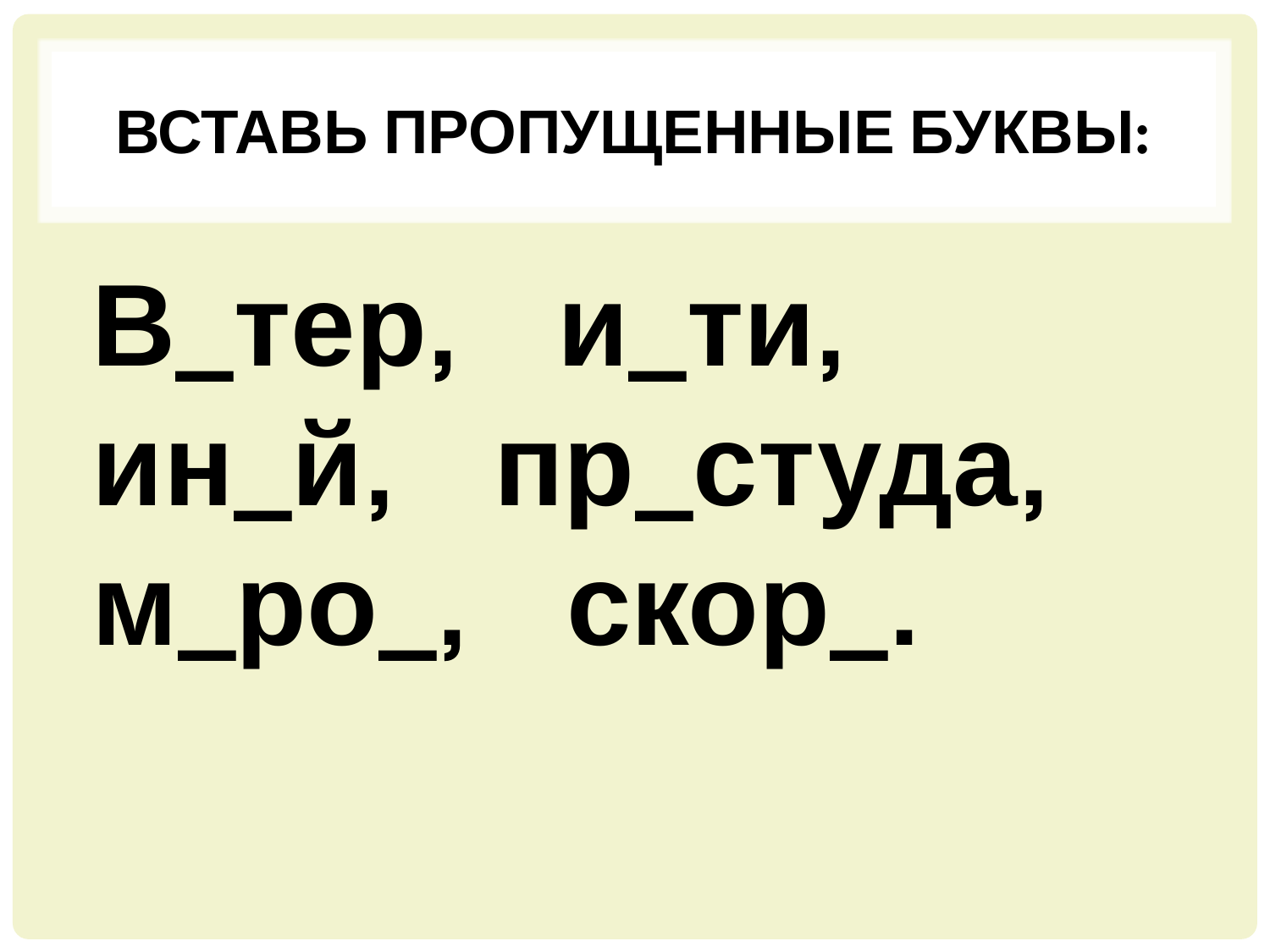

# Вставь пропущенные буквы:
В_тер,   и_ти,   ин_й,   пр_студа, м_ро_,   скор_.